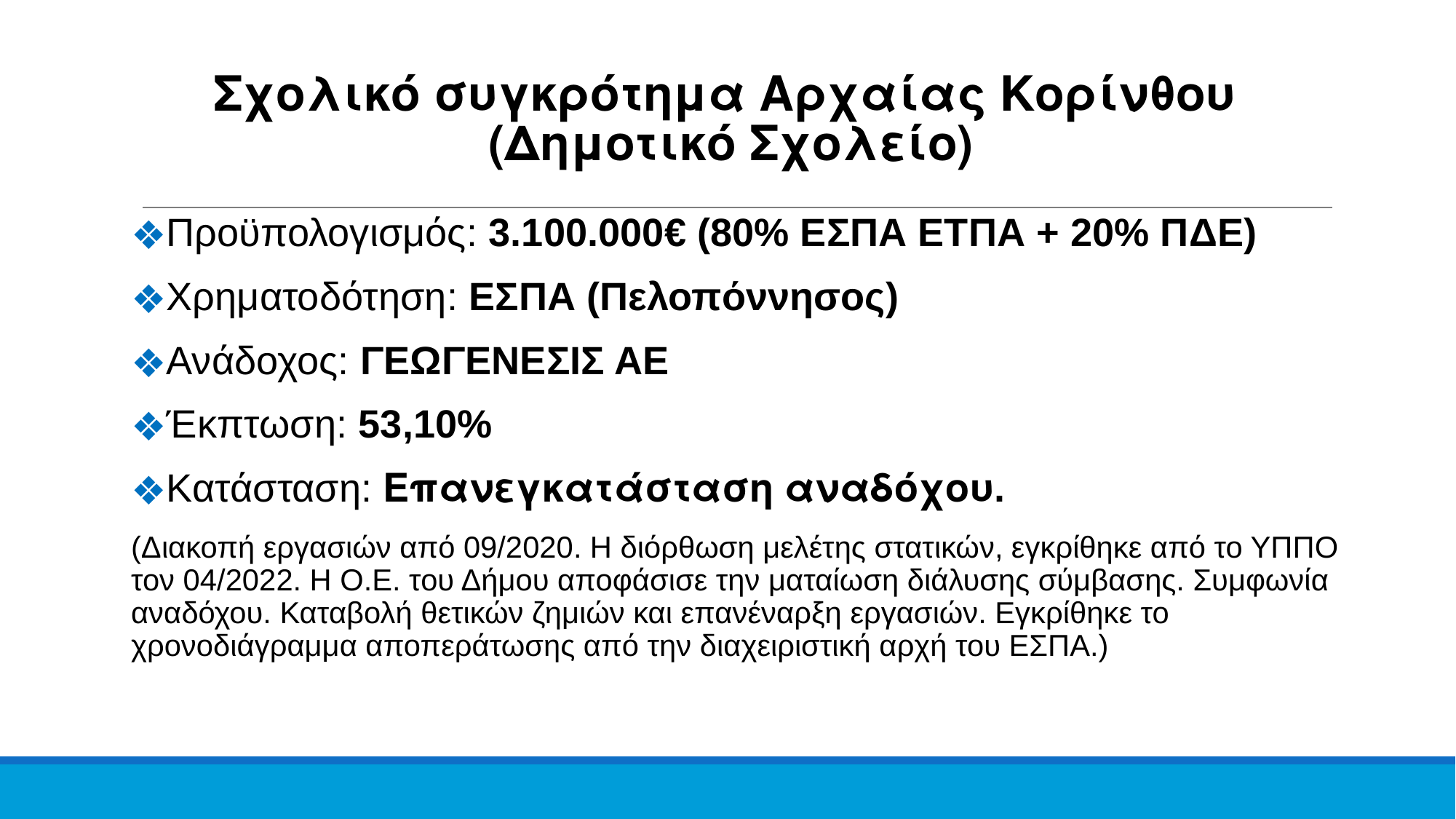

Σχολικό συγκρότημα Αρχαίας Κορίνθου
(Δημοτικό Σχολείο)
Προϋπολογισμός: 3.100.000€ (80% ΕΣΠΑ ΕΤΠΑ + 20% ΠΔΕ)
Χρηματοδότηση: ΕΣΠΑ (Πελοπόννησος)
Ανάδοχος: ΓΕΩΓΕΝΕΣΙΣ ΑΕ
Έκπτωση: 53,10%
Κατάσταση: Επανεγκατάσταση αναδόχου.
(Διακοπή εργασιών από 09/2020. Η διόρθωση μελέτης στατικών, εγκρίθηκε από το ΥΠΠΟ τον 04/2022. Η Ο.Ε. του Δήμου αποφάσισε την ματαίωση διάλυσης σύμβασης. Συμφωνία αναδόχου. Καταβολή θετικών ζημιών και επανέναρξη εργασιών. Εγκρίθηκε το χρονοδιάγραμμα αποπεράτωσης από την διαχειριστική αρχή του ΕΣΠΑ.)